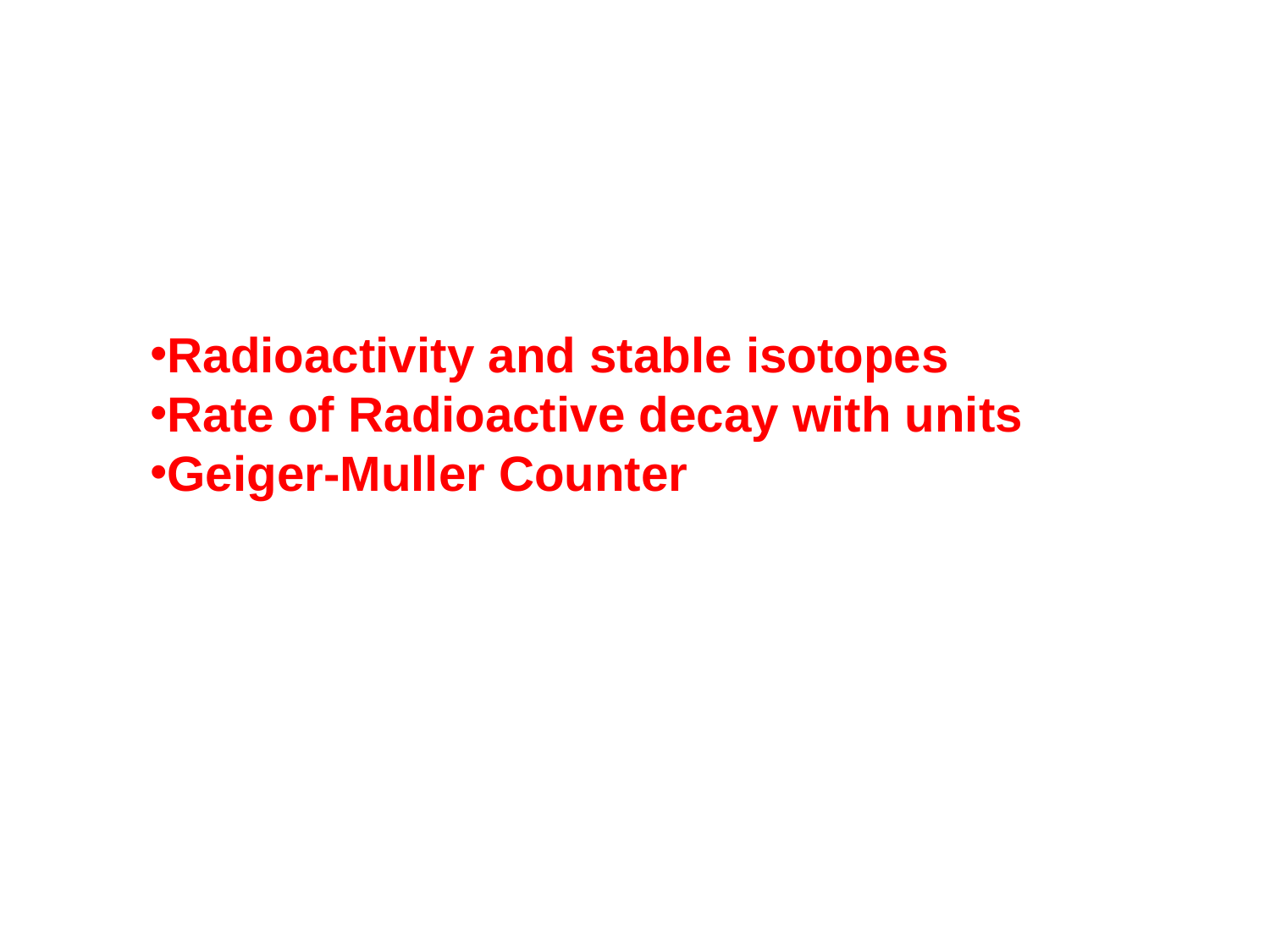

Radioactivity and stable isotopes
Rate of Radioactive decay with units
Geiger-Muller Counter